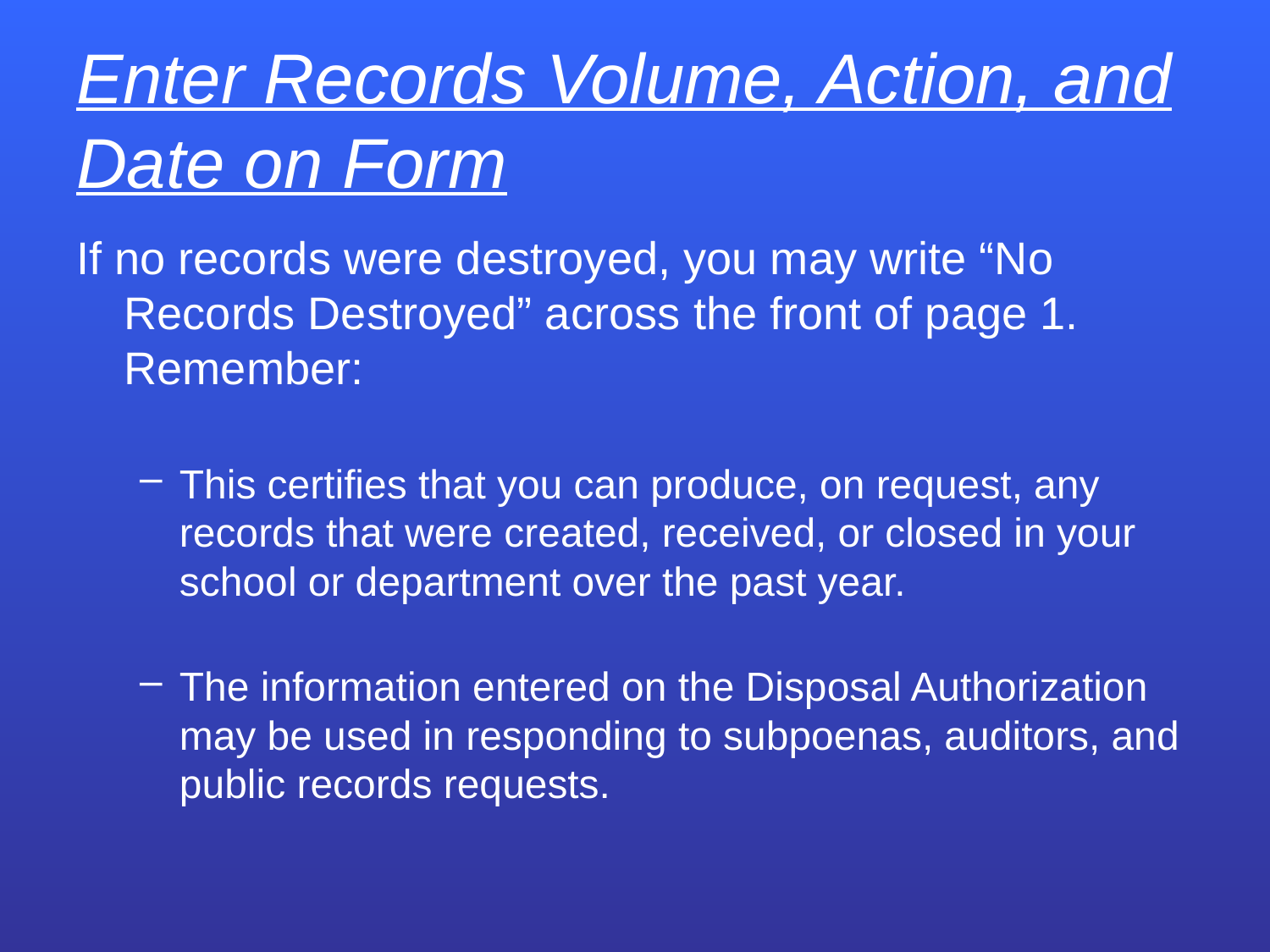

# Enter Records Volume, Action, and Date on Form
If no records were destroyed, you may write “No Records Destroyed” across the front of page 1.  Remember:

This certifies that you can produce, on request, any records that were created, received, or closed in your school or department over the past year.
The information entered on the Disposal Authorization may be used in responding to subpoenas, auditors, and public records requests.